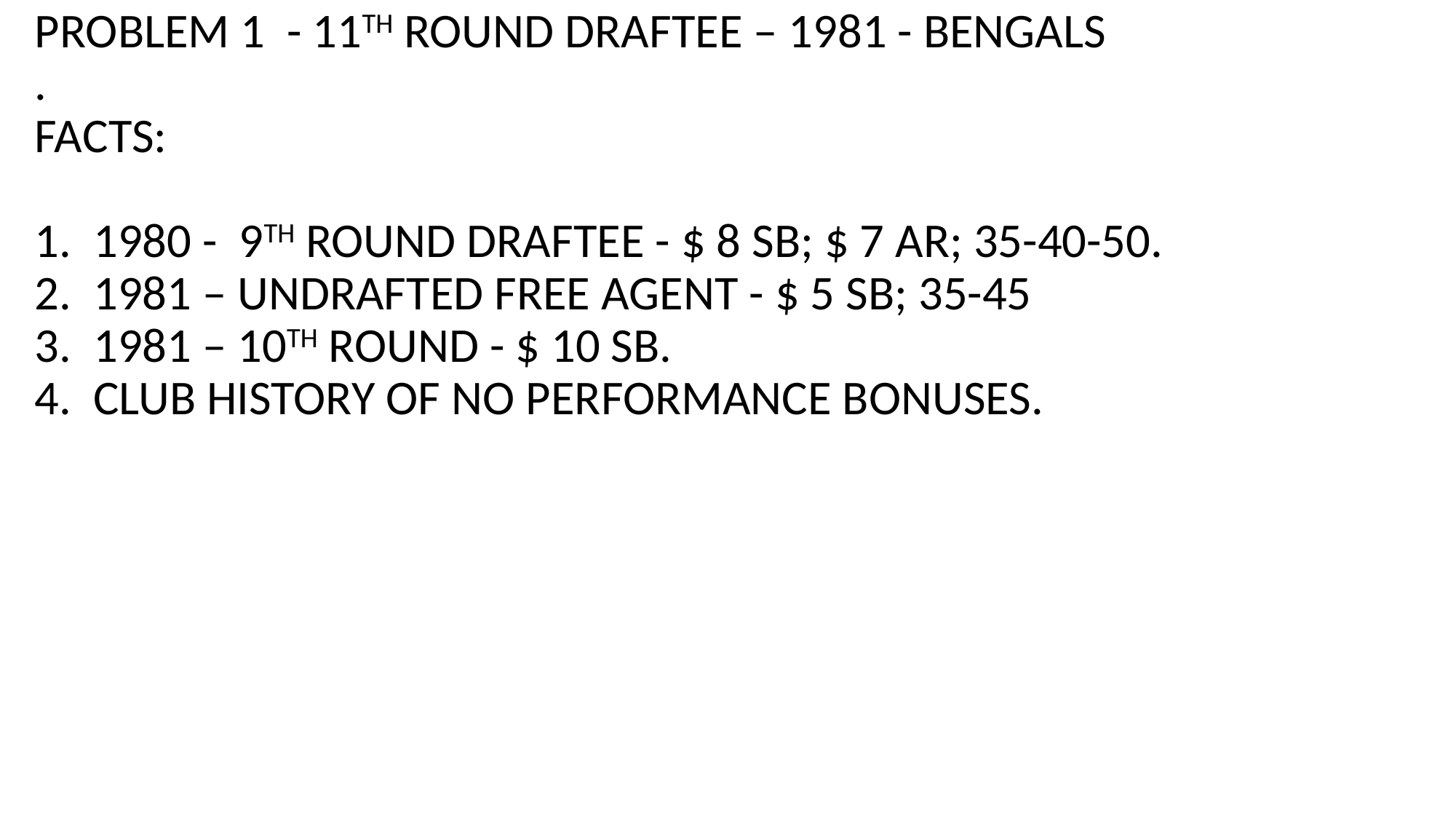

# PROBLEM 1  - 11TH ROUND DRAFTEE – 1981 - BENGALS . FACTS: 1.  1980 -  9TH ROUND DRAFTEE - $ 8 SB; $ 7 AR; 35-40-50. 2.  1981 – UNDRAFTED FREE AGENT - $ 5 SB; 35-45 3.  1981 – 10TH ROUND - $ 10 SB. 4.  CLUB HISTORY OF NO PERFORMANCE BONUSES.